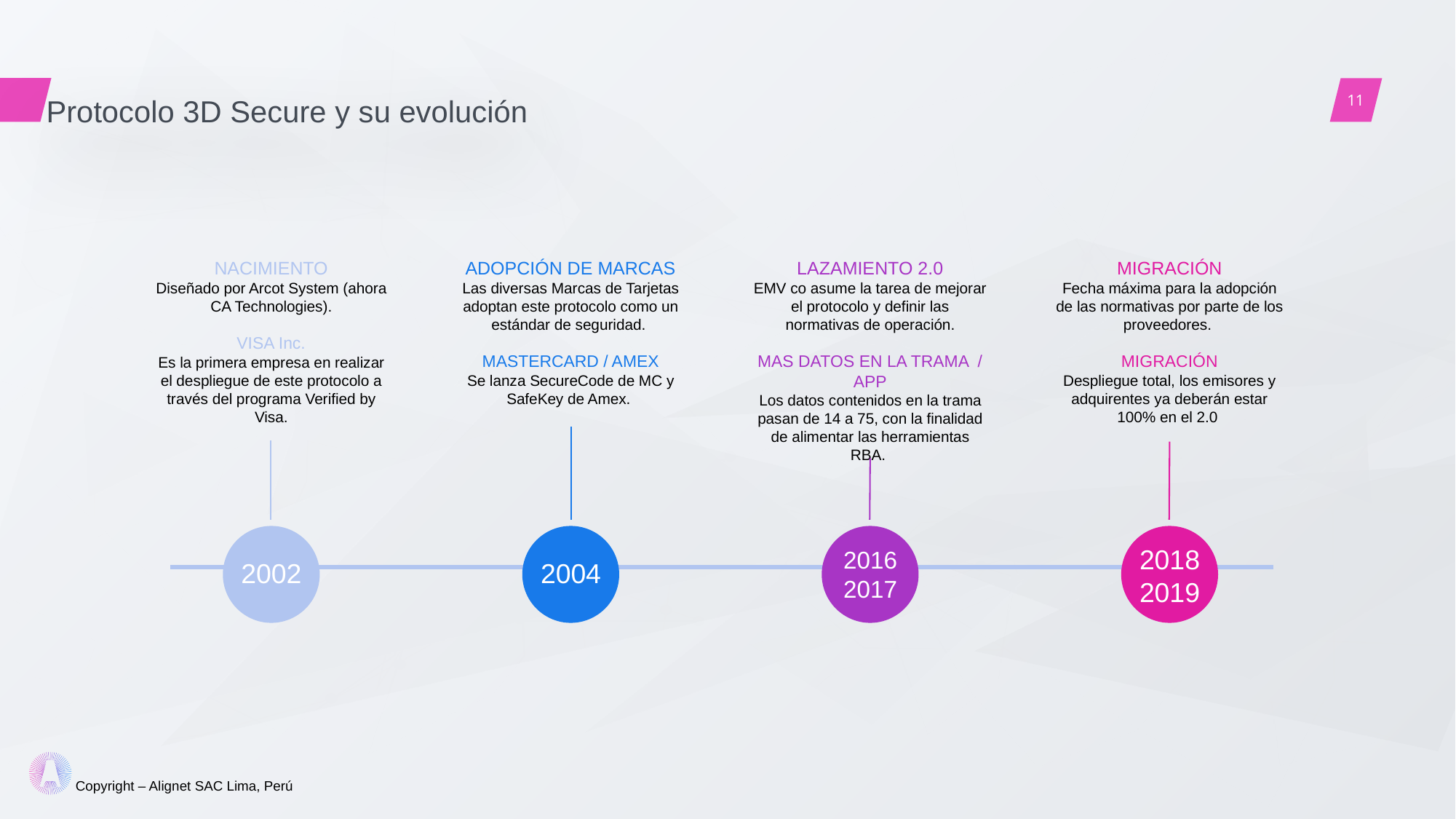

Protocolo 3D Secure y su evolución
NACIMIENTO
Diseñado por Arcot System (ahora CA Technologies).

VISA Inc.
Es la primera empresa en realizar el despliegue de este protocolo a través del programa Verified by Visa.

ADOPCIÓN DE MARCAS
Las diversas Marcas de Tarjetas adoptan este protocolo como un estándar de seguridad.

MASTERCARD / AMEX
Se lanza SecureCode de MC y SafeKey de Amex.

LAZAMIENTO 2.0
EMV co asume la tarea de mejorar el protocolo y definir las normativas de operación.

MAS DATOS EN LA TRAMA  / APP
Los datos contenidos en la trama pasan de 14 a 75, con la finalidad de alimentar las herramientas RBA.
MIGRACIÓN
Fecha máxima para la adopción de las normativas por parte de los proveedores.

MIGRACIÓN
Despliegue total, los emisores y adquirentes ya deberán estar 100% en el 2.0

2018
2019
2016
2017
2002
2004